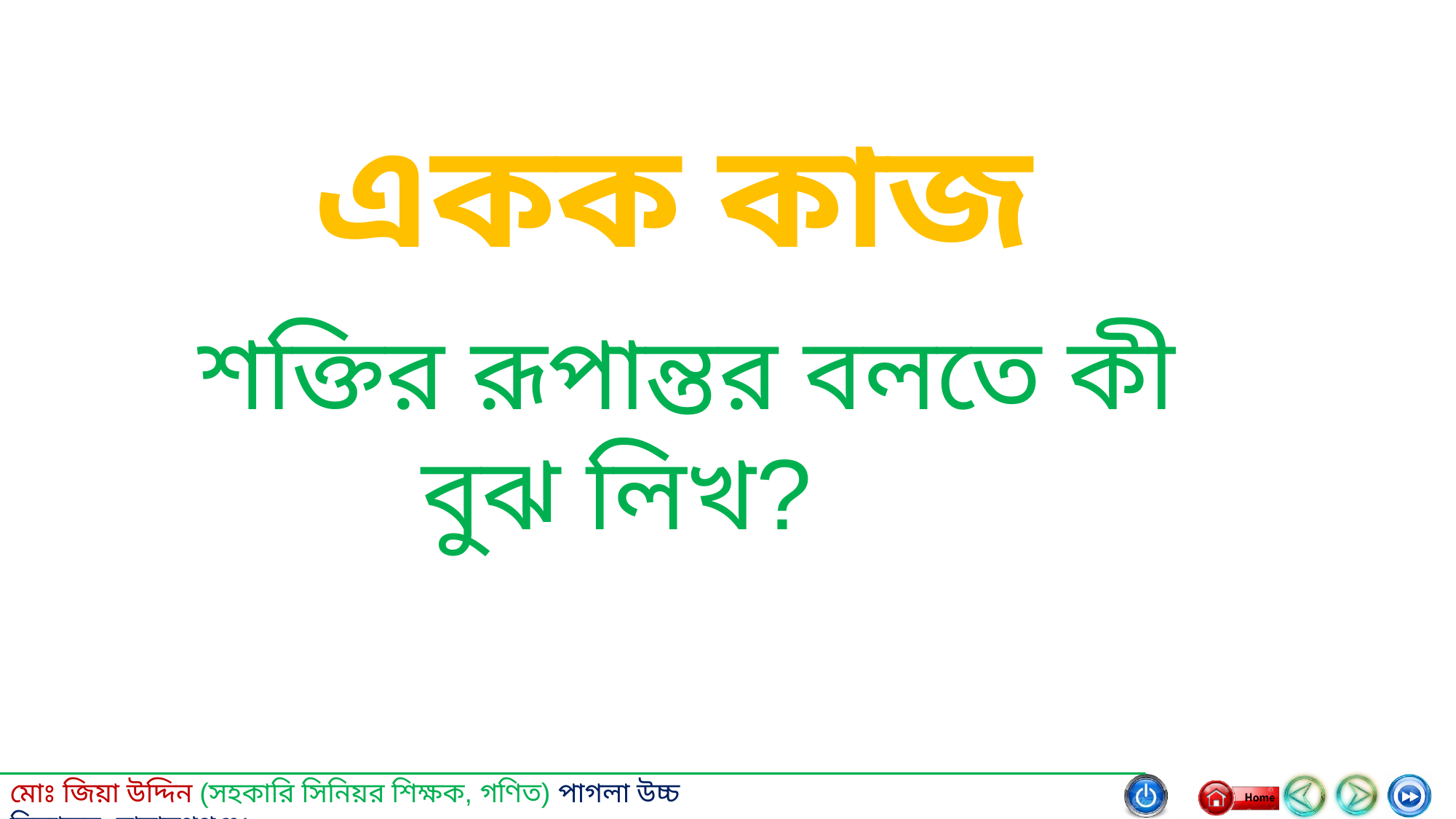

একক কাজ
শক্তির রূপান্তর বলতে কী বুঝ লিখ?